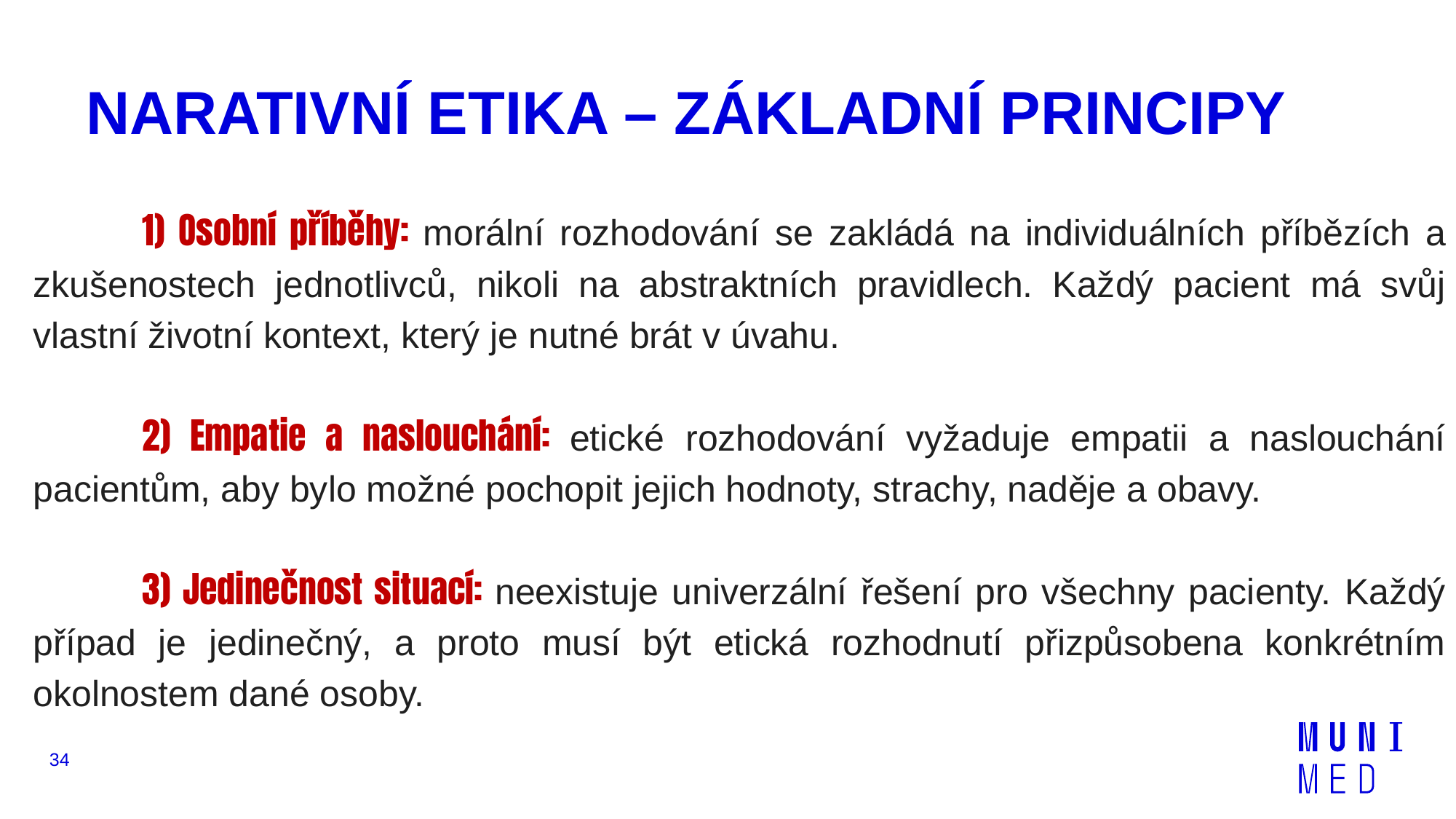

# NARATIVNÍ ETIKA – ZÁKLADNÍ PRINCIPY
	1) Osobní příběhy: morální rozhodování se zakládá na individuálních příbězích a zkušenostech jednotlivců, nikoli na abstraktních pravidlech. Každý pacient má svůj vlastní životní kontext, který je nutné brát v úvahu.

	2) Empatie a naslouchání: etické rozhodování vyžaduje empatii a naslouchání pacientům, aby bylo možné pochopit jejich hodnoty, strachy, naděje a obavy.

	3) Jedinečnost situací: neexistuje univerzální řešení pro všechny pacienty. Každý případ je jedinečný, a proto musí být etická rozhodnutí přizpůsobena konkrétním okolnostem dané osoby.

34